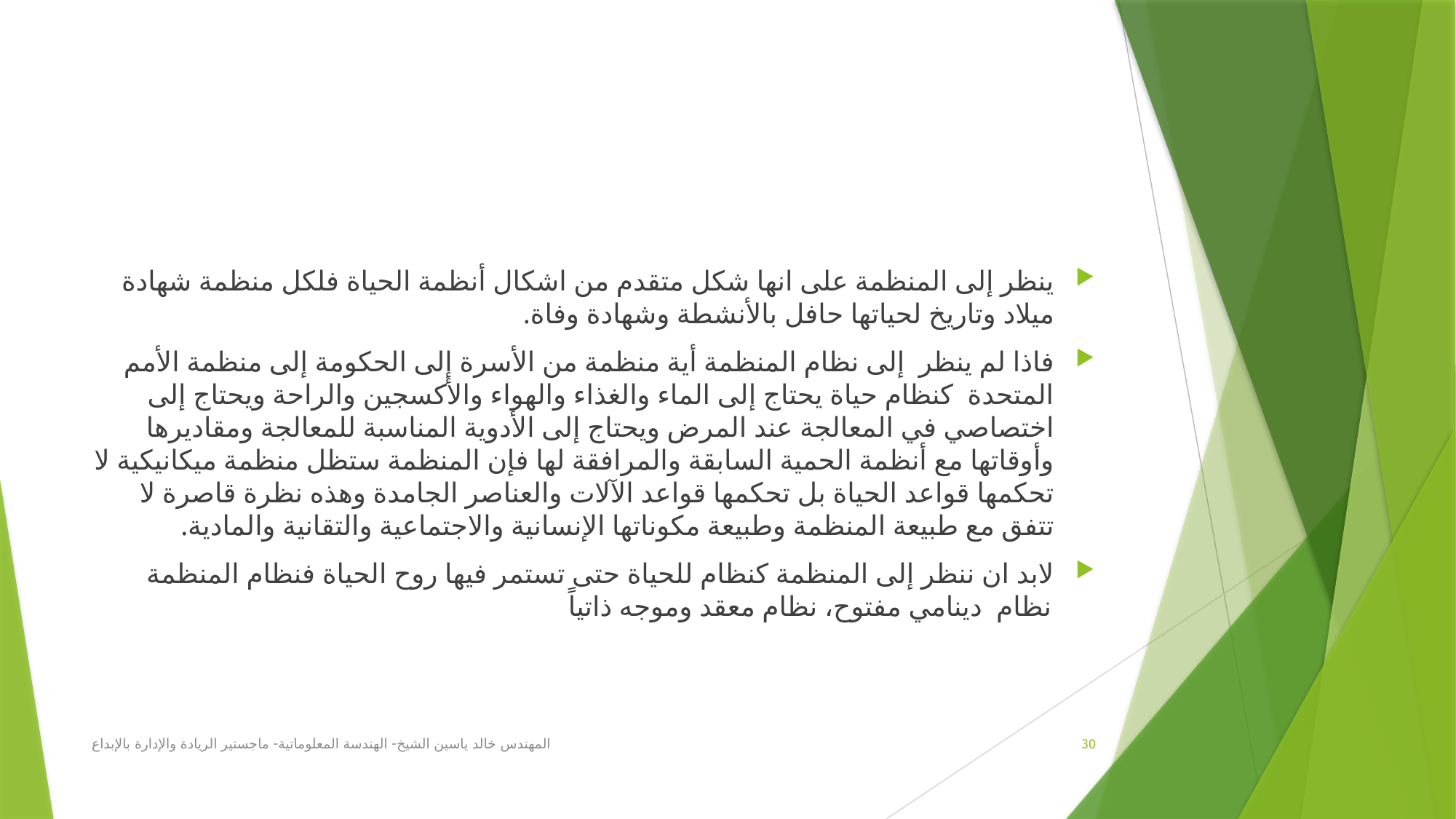

#
ينظر إلى المنظمة على انها شكل متقدم من اشكال أنظمة الحياة فلكل منظمة شهادة ميلاد وتاريخ لحياتها حافل بالأنشطة وشهادة وفاة.
فاذا لم ينظر  إلى نظام المنظمة أية منظمة من الأسرة إلى الحكومة إلى منظمة الأمم المتحدة  كنظام حياة يحتاج إلى الماء والغذاء والهواء والأكسجين والراحة ويحتاج إلى اختصاصي في المعالجة عند المرض ويحتاج إلى الأدوية المناسبة للمعالجة ومقاديرها وأوقاتها مع أنظمة الحمية السابقة والمرافقة لها فإن المنظمة ستظل منظمة ميكانيكية لا تحكمها قواعد الحياة بل تحكمها قواعد الآلات والعناصر الجامدة وهذه نظرة قاصرة لا تتفق مع طبيعة المنظمة وطبيعة مكوناتها الإنسانية والاجتماعية والتقانية والمادية.
لابد ان ننظر إلى المنظمة كنظام للحياة حتى تستمر فيها روح الحياة فنظام المنظمة نظام  دينامي مفتوح، نظام معقد وموجه ذاتياً
المهندس خالد ياسين الشيخ- الهندسة المعلوماتية- ماجستير الريادة والإدارة بالإبداع
30